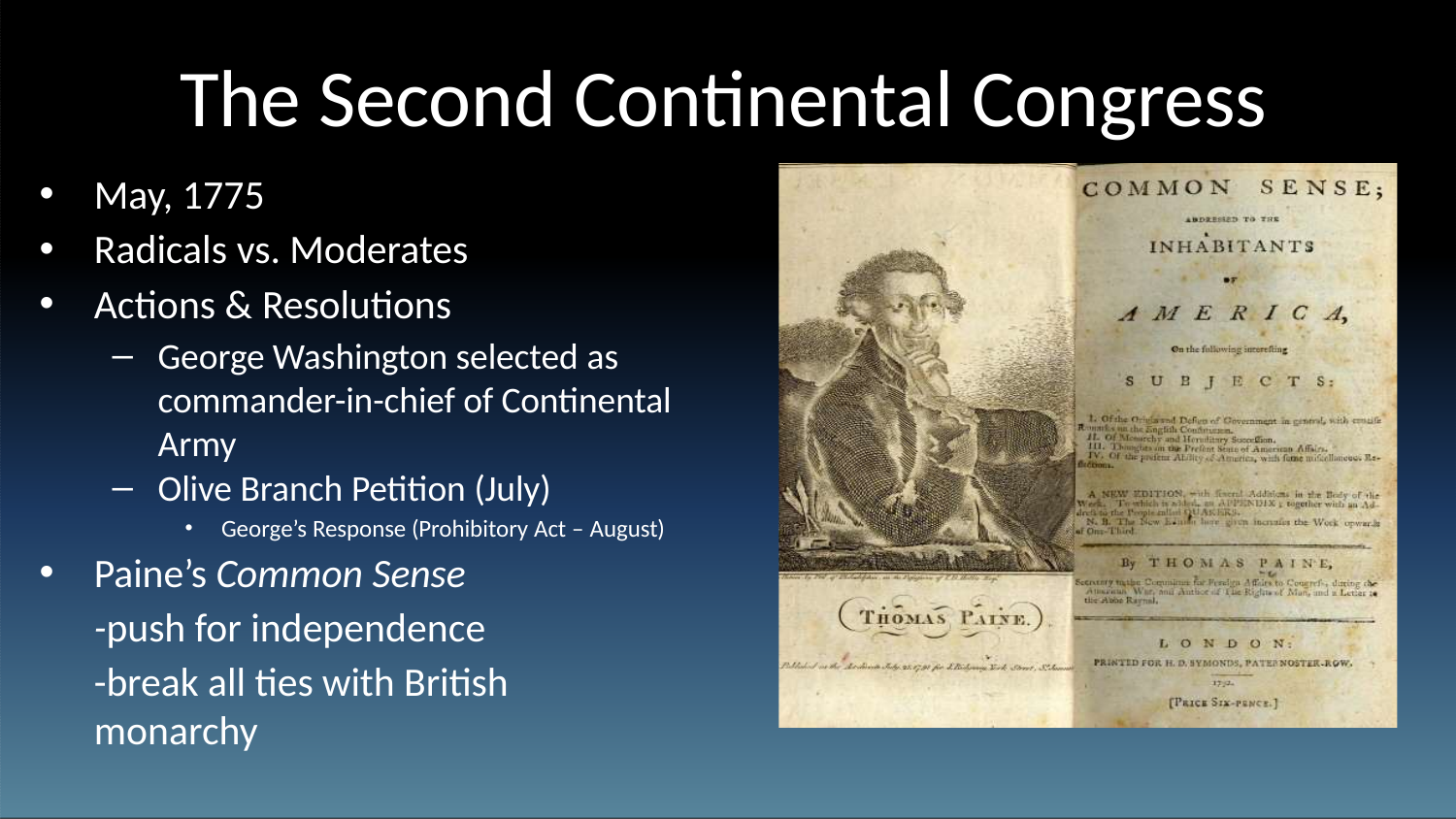

# The Second Continental Congress
May, 1775
Radicals vs. Moderates
Actions & Resolutions
George Washington selected as  commander-in-chief of Continental  Army
Olive Branch Petition (July)
George’s Response (Prohibitory Act – August)
Paine’s Common Sense
-push for independence
-break all ties with British monarchy